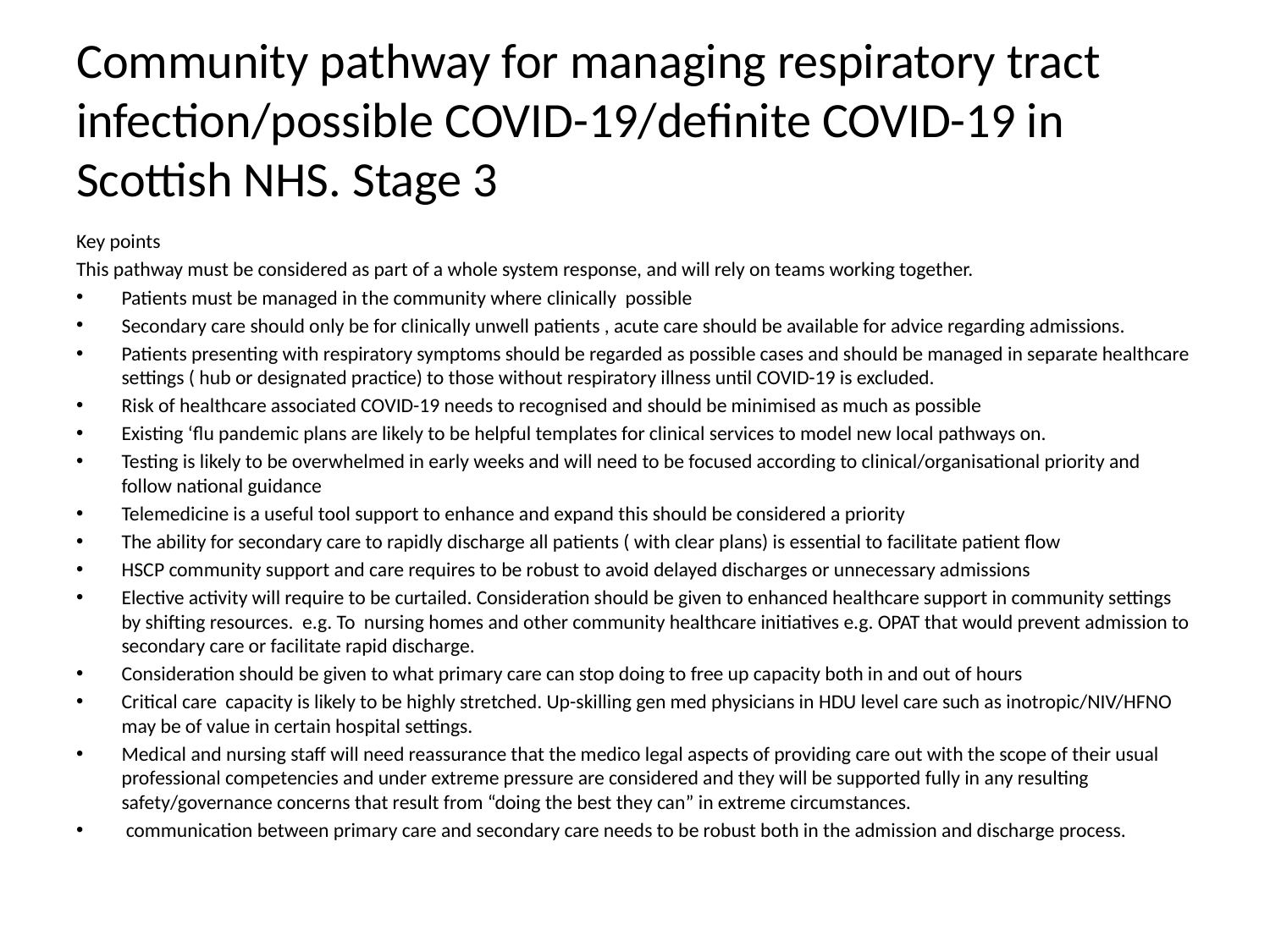

# Community pathway for managing respiratory tract infection/possible COVID-19/definite COVID-19 in Scottish NHS. Stage 3
Key points
This pathway must be considered as part of a whole system response, and will rely on teams working together.
Patients must be managed in the community where clinically  possible
Secondary care should only be for clinically unwell patients , acute care should be available for advice regarding admissions.
Patients presenting with respiratory symptoms should be regarded as possible cases and should be managed in separate healthcare settings ( hub or designated practice) to those without respiratory illness until COVID-19 is excluded.
Risk of healthcare associated COVID-19 needs to recognised and should be minimised as much as possible
Existing ‘flu pandemic plans are likely to be helpful templates for clinical services to model new local pathways on.
Testing is likely to be overwhelmed in early weeks and will need to be focused according to clinical/organisational priority and follow national guidance
Telemedicine is a useful tool support to enhance and expand this should be considered a priority
The ability for secondary care to rapidly discharge all patients ( with clear plans) is essential to facilitate patient flow
HSCP community support and care requires to be robust to avoid delayed discharges or unnecessary admissions
Elective activity will require to be curtailed. Consideration should be given to enhanced healthcare support in community settings by shifting resources.  e.g. To  nursing homes and other community healthcare initiatives e.g. OPAT that would prevent admission to secondary care or facilitate rapid discharge.
Consideration should be given to what primary care can stop doing to free up capacity both in and out of hours
Critical care  capacity is likely to be highly stretched. Up-skilling gen med physicians in HDU level care such as inotropic/NIV/HFNO may be of value in certain hospital settings.
Medical and nursing staff will need reassurance that the medico legal aspects of providing care out with the scope of their usual professional competencies and under extreme pressure are considered and they will be supported fully in any resulting safety/governance concerns that result from “doing the best they can” in extreme circumstances.
 communication between primary care and secondary care needs to be robust both in the admission and discharge process.